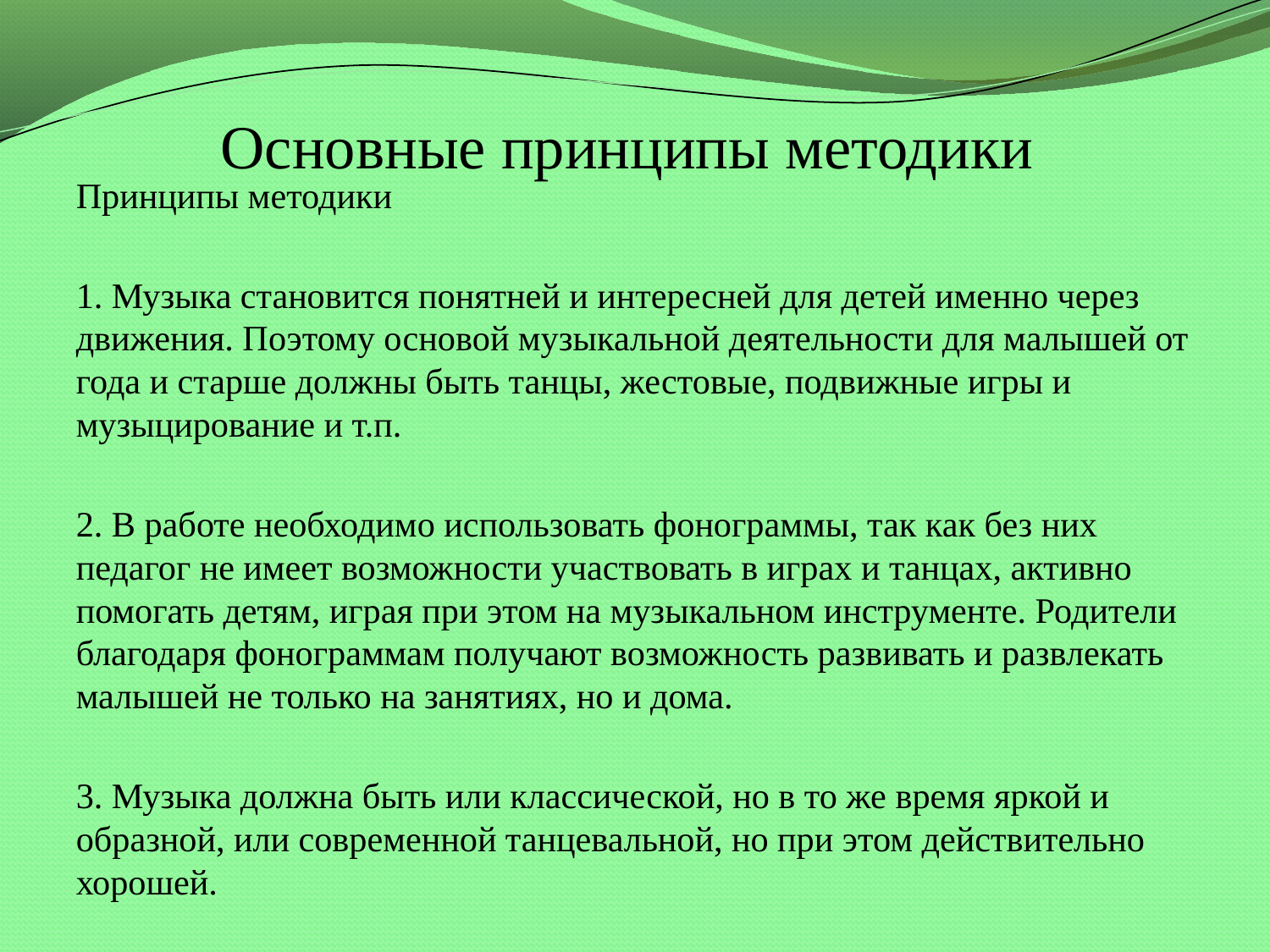

# Основные принципы методики
Принципы методики

1. Музыка становится понятней и интересней для детей именно через движения. Поэтому основой музыкальной деятельности для малышей от года и старше должны быть танцы, жестовые, подвижные игры и музыцирование и т.п.

2. В работе необходимо использовать фонограммы, так как без них педагог не имеет возможности участвовать в играх и танцах, активно помогать детям, играя при этом на музыкальном инструменте. Родители благодаря фонограммам получают возможность развивать и развлекать малышей не только на занятиях, но и дома.

3. Музыка должна быть или классической, но в то же время яркой и образной, или современной танцевальной, но при этом действительно хорошей.